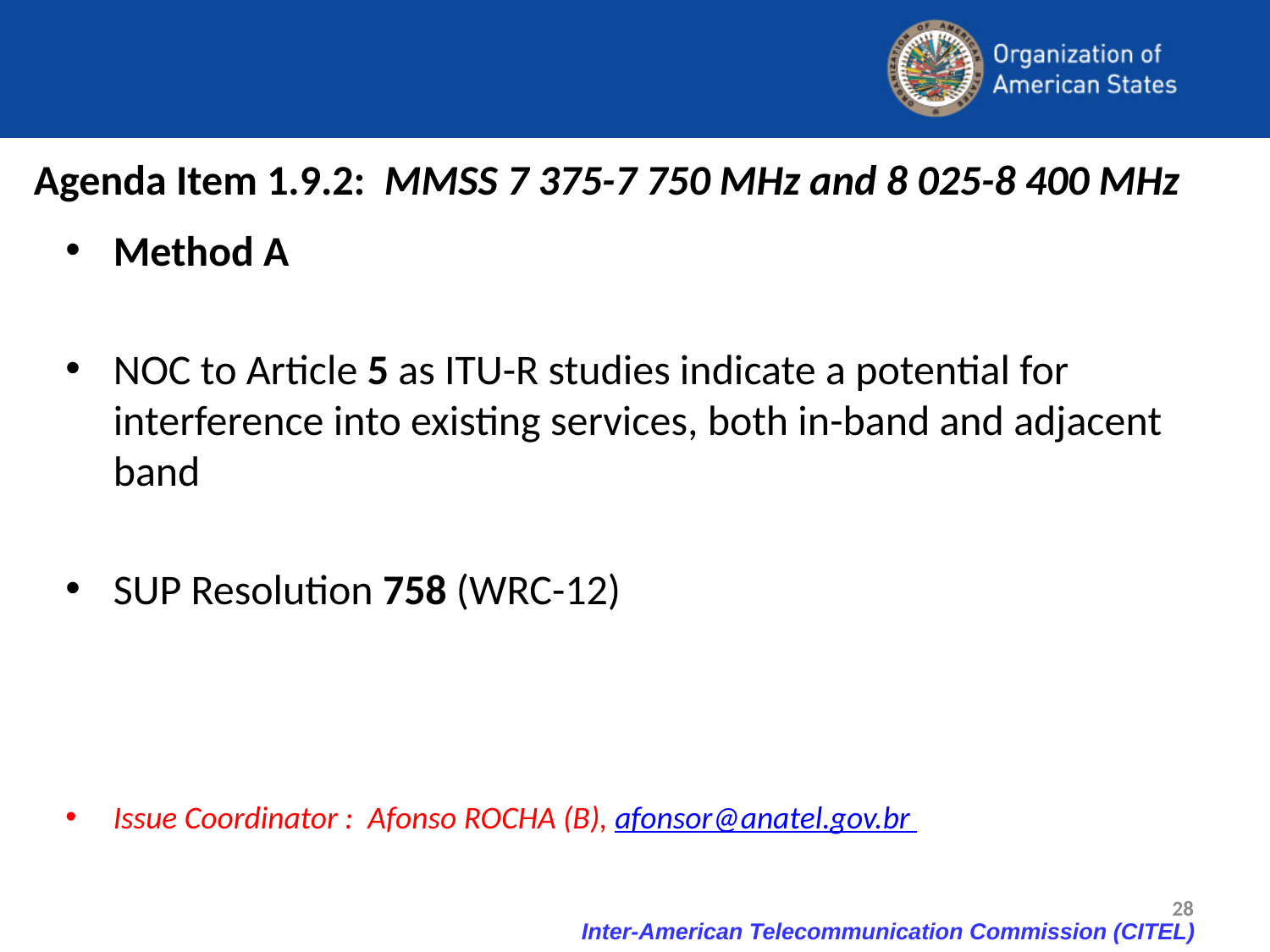

# Agenda Item 1.9.2:  MMSS 7 375-7 750 MHz and 8 025-8 400 MHz
Method A

NOC to Article 5 as ITU-R studies indicate a potential for interference into existing services, both in-band and adjacent band

SUP Resolution 758 (WRC-12)

Issue Coordinator :  Afonso ROCHA (B), afonsor@anatel.gov.br

28